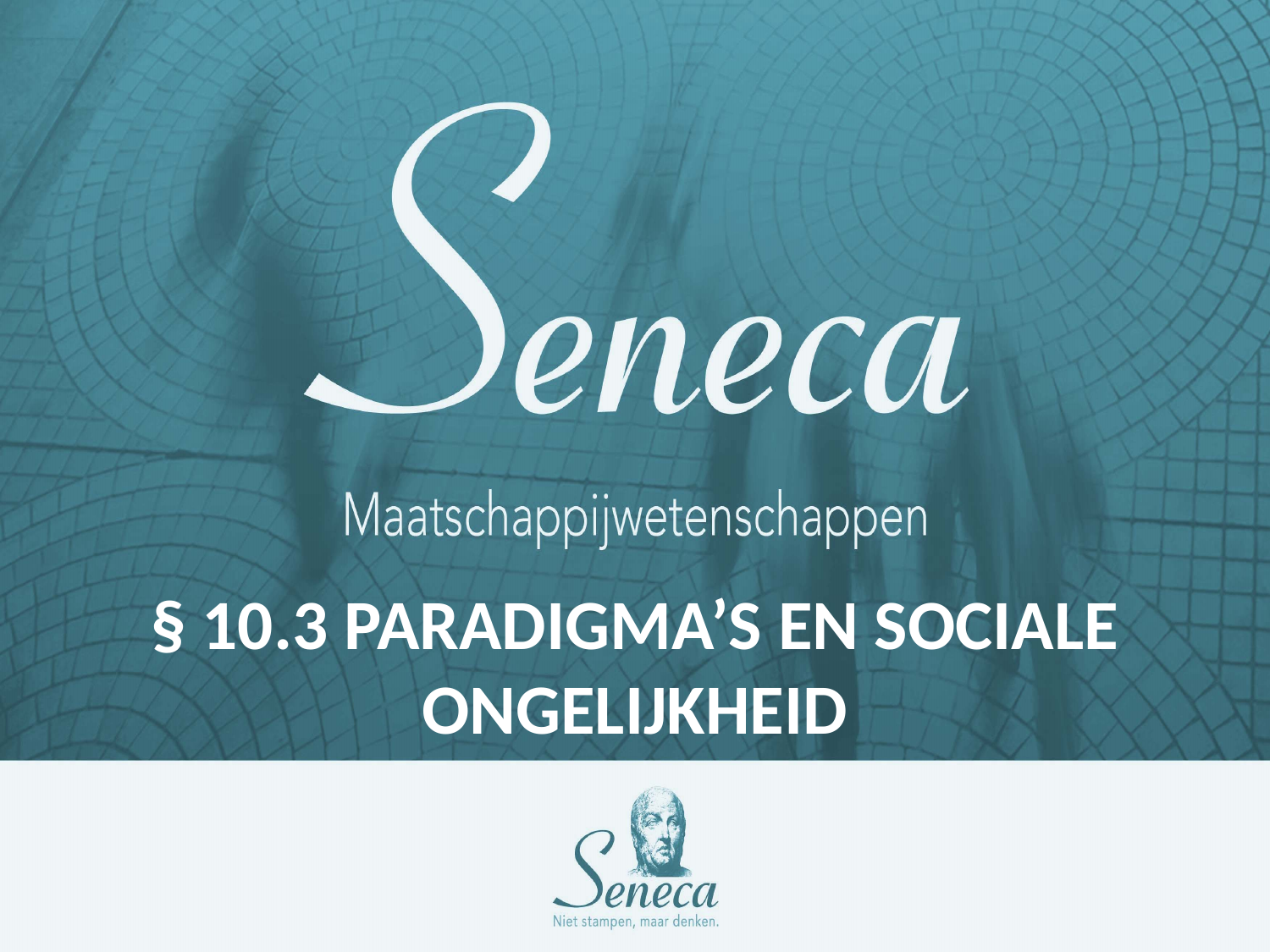

# § 10.3 paradigma’s en sociale ongelijkheid